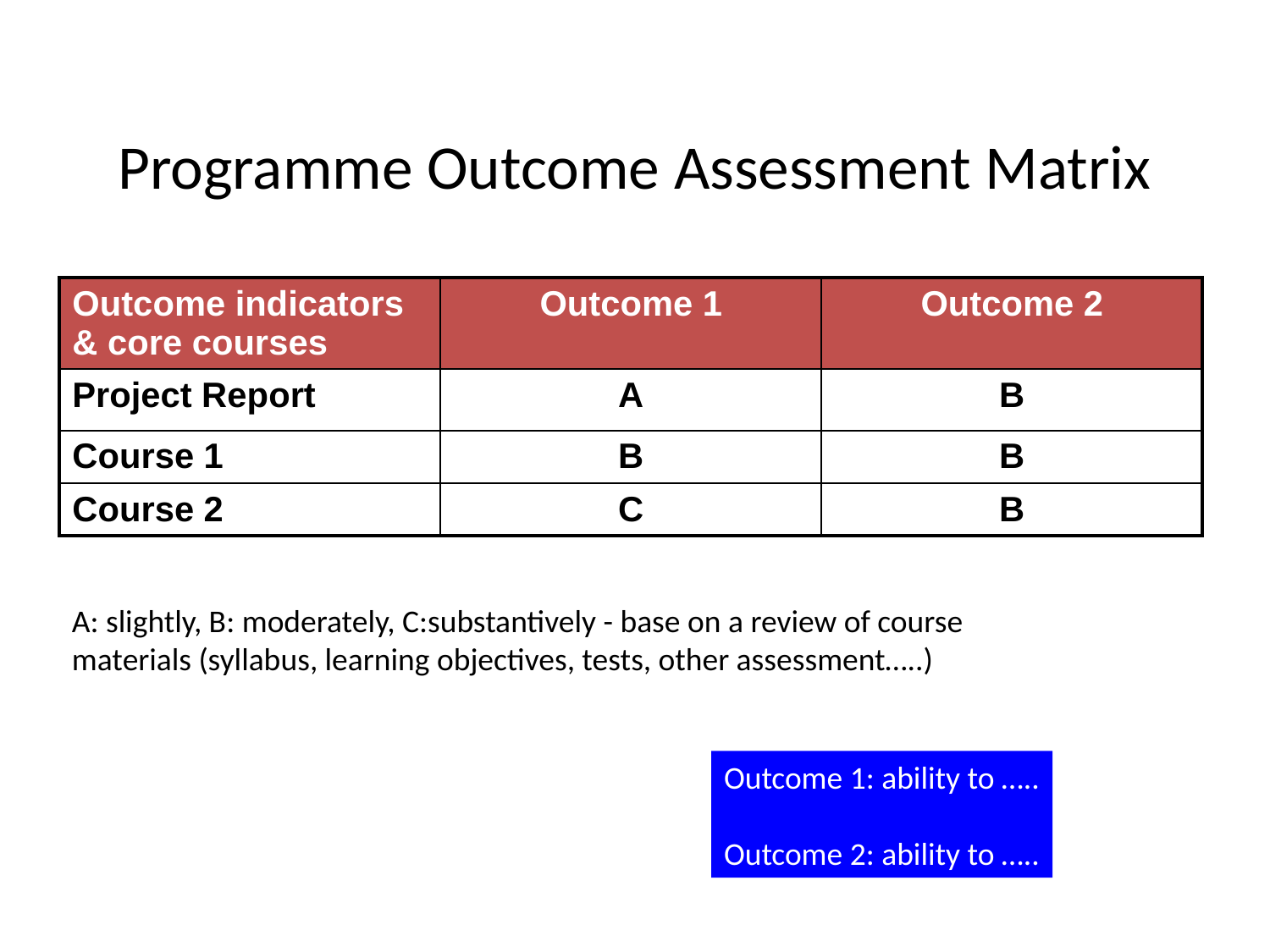

# Programme Outcome Assessment Matrix
| Outcome indicators & core courses | Outcome 1 | Outcome 2 |
| --- | --- | --- |
| Project Report | A | B |
| Course 1 | B | B |
| Course 2 | C | B |
A: slightly, B: moderately, C:substantively - base on a review of course materials (syllabus, learning objectives, tests, other assessment…..)
Outcome 1: ability to …..

Outcome 2: ability to …..